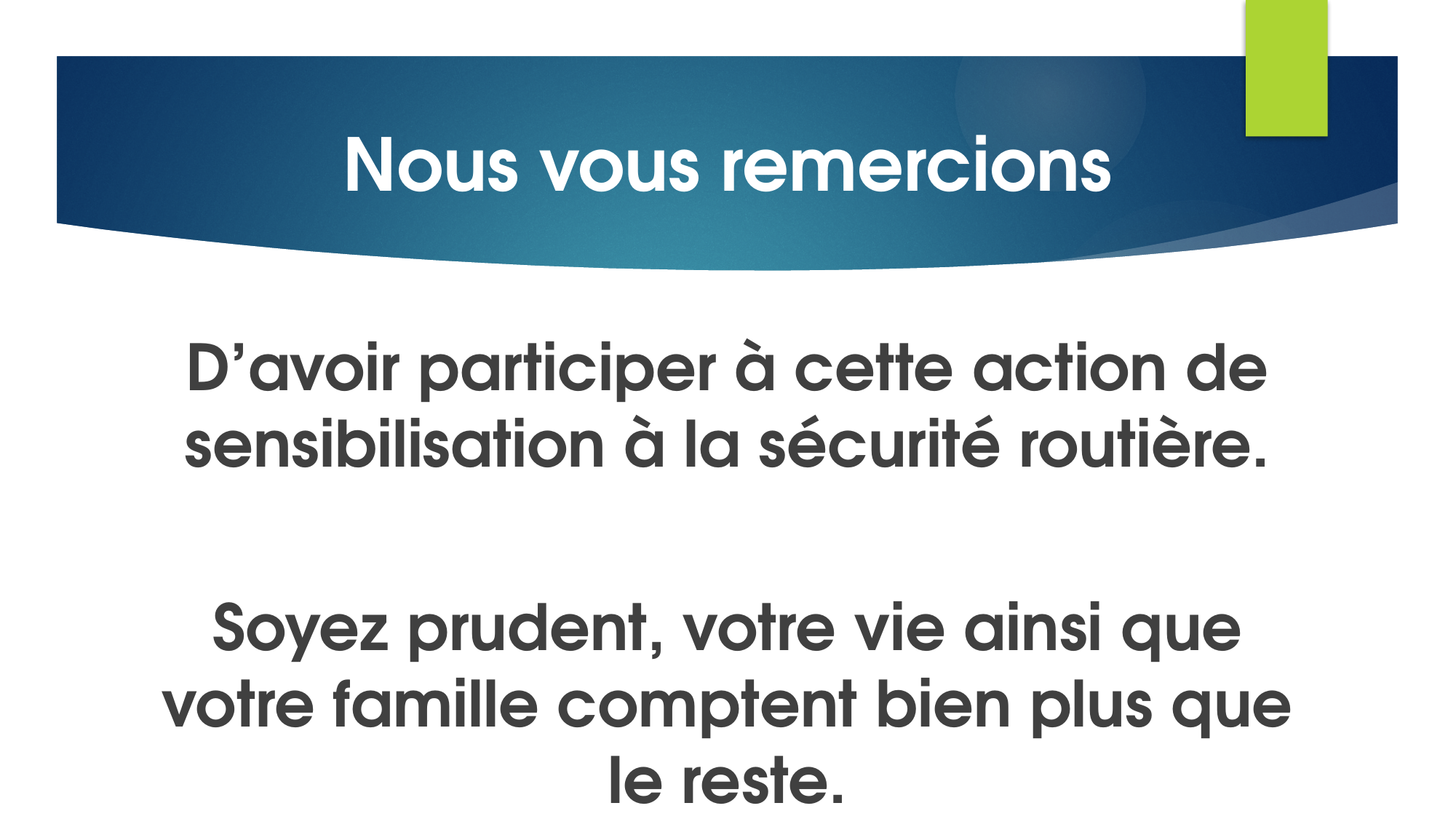

Nous vous remercions
D’avoir participer à cette action de sensibilisation à la sécurité routière.

Soyez prudent, votre vie ainsi que votre famille comptent bien plus que le reste.